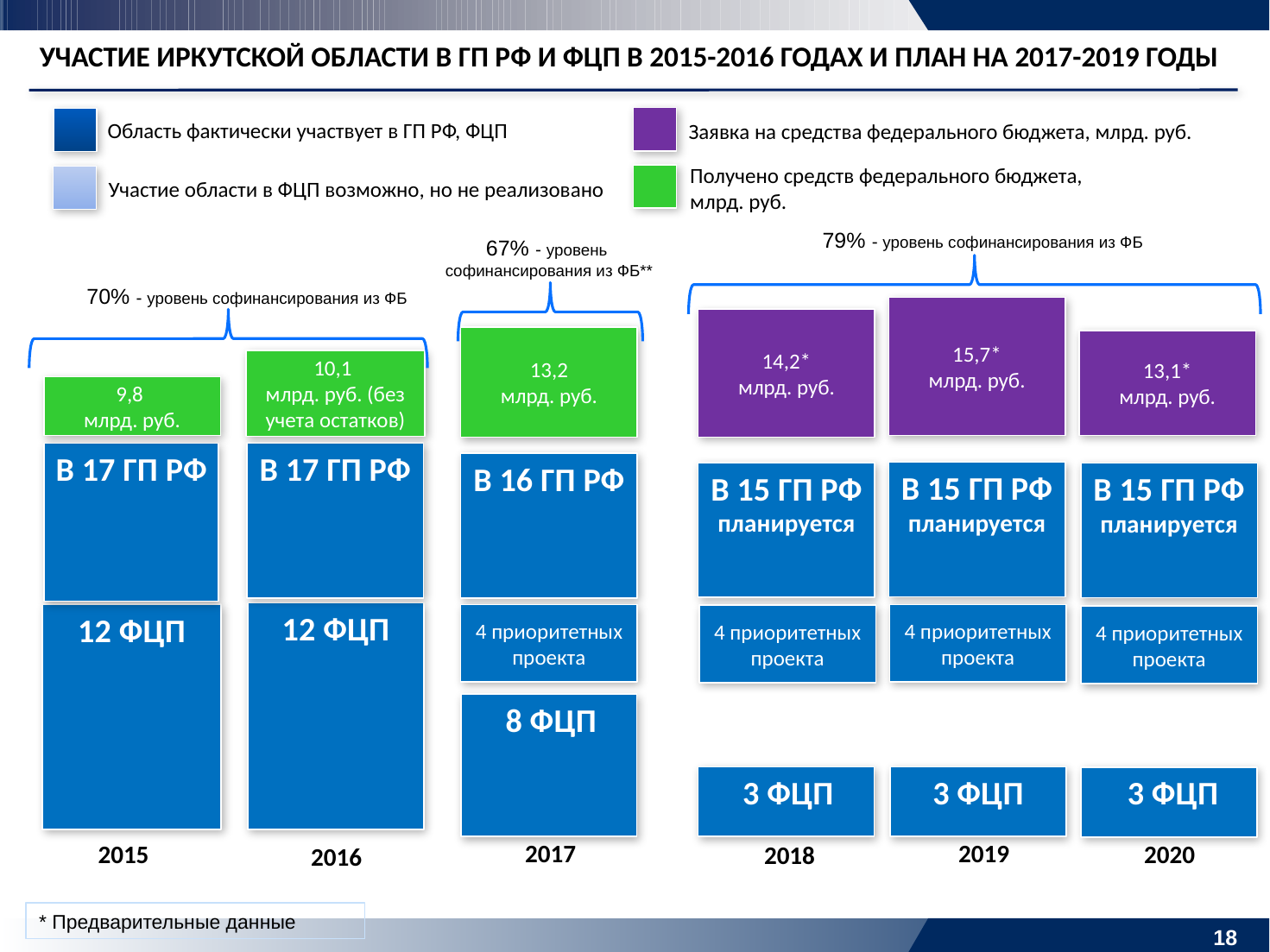

УЧАСТИЕ ИРКУТСКОЙ ОБЛАСТИ В ГП РФ И ФЦП В 2015-2016 ГОДАХ И ПЛАН НА 2017-2019 ГОДЫ

Область фактически участвует в ГП РФ, ФЦП
Заявка на средства федерального бюджета, млрд. руб.

Получено средств федерального бюджета, млрд. руб.

Участие области в ФЦП возможно, но не реализовано

79% - уровень софинансирования из ФБ
67% - уровень
софинансирования из ФБ**
70% - уровень софинансирования из ФБ
15,7*
млрд. руб.
14,2*
млрд. руб.
13,2
млрд. руб.
13,1*
млрд. руб.
10,1
млрд. руб. (без учета остатков)
9,8
млрд. руб.
В 17 ГП РФ
В 17 ГП РФ
В 16 ГП РФ
В 15 ГП РФ
планируется
В 15 ГП РФ
планируется
В 15 ГП РФ
планируется
12 ФЦП

12 ФЦП
4 приоритетных проекта
4 приоритетных проекта
4 приоритетных проекта
4 приоритетных проекта
 8 ФЦП

 3 ФЦП

3 ФЦП

 3 ФЦП

18
2019
2017
2020
2015
2018
2016
* Предварительные данные
18
18